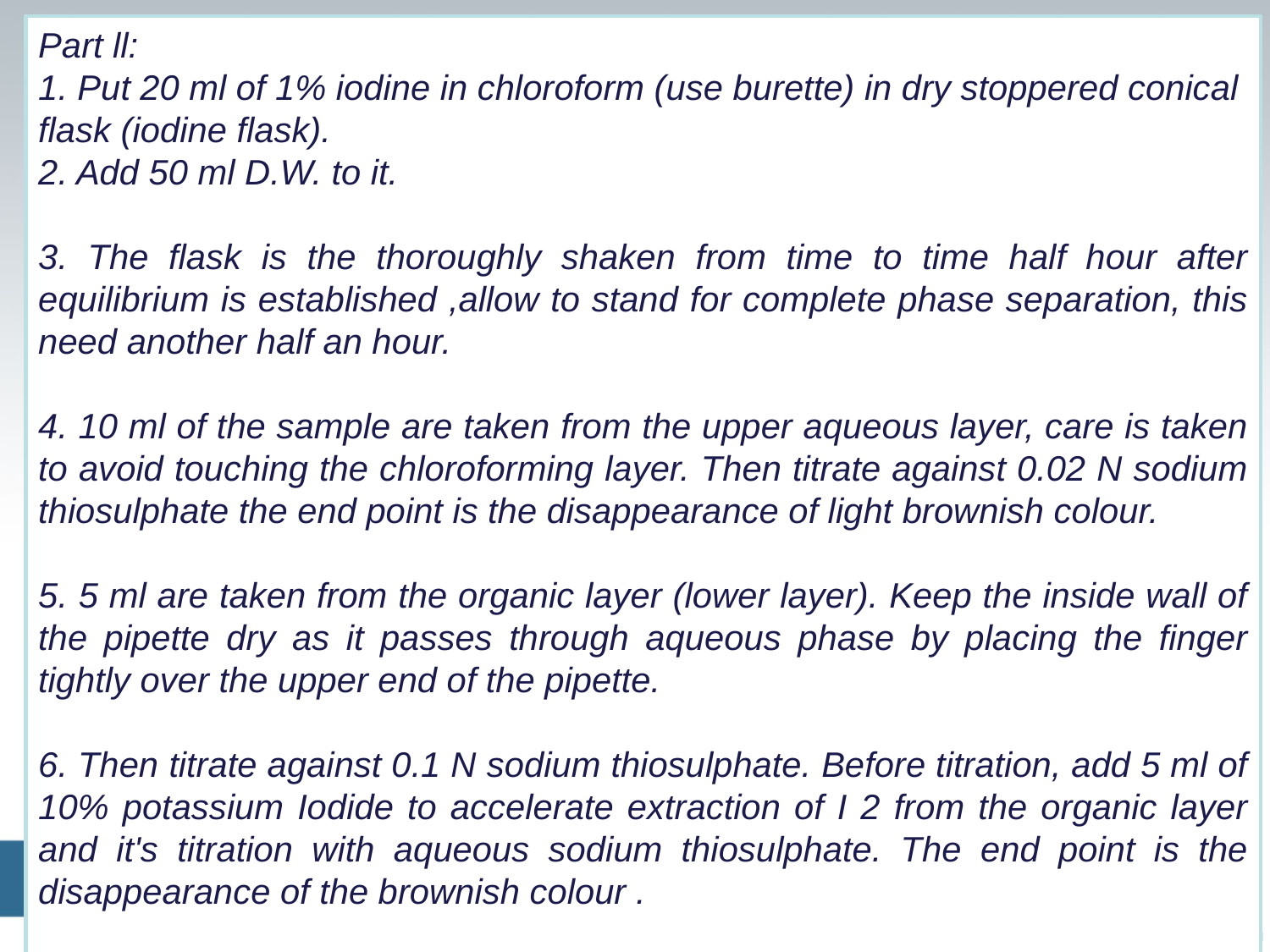

Part ll:
1. Put 20 ml of 1% iodine in chloroform (use burette) in dry stoppered conical flask (iodine flask).
2. Add 50 ml D.W. to it.

3. The flask is the thoroughly shaken from time to time half hour after equilibrium is established ,allow to stand for complete phase separation, this need another half an hour.

4. 10 ml of the sample are taken from the upper aqueous layer, care is taken to avoid touching the chloroforming layer. Then titrate against 0.02 N sodium thiosulphate the end point is the disappearance of light brownish colour.

5. 5 ml are taken from the organic layer (lower layer). Keep the inside wall of the pipette dry as it passes through aqueous phase by placing the finger tightly over the upper end of the pipette.

6. Then titrate against 0.1 N sodium thiosulphate. Before titration, add 5 ml of 10% potassium Iodide to accelerate extraction of I 2 from the organic layer and it's titration with aqueous sodium thiosulphate. The end point is the disappearance of the brownish colour .